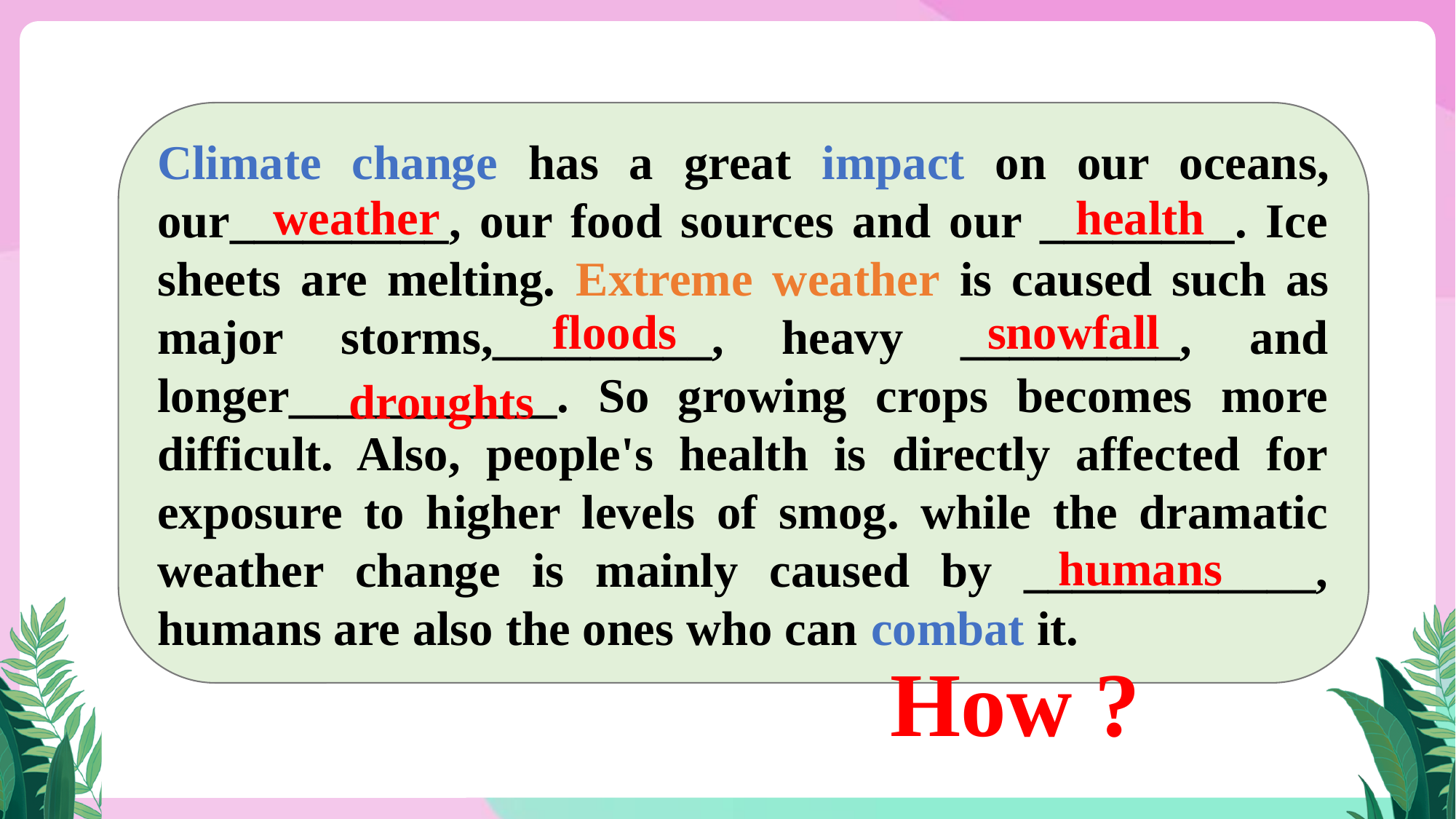

Climate change has a great impact on our oceans, our_________, our food sources and our ________. Ice sheets are melting. Extreme weather is caused such as major storms,_________, heavy _________, and longer___________. So growing crops becomes more difficult. Also, people's health is directly affected for exposure to higher levels of smog. while the dramatic weather change is mainly caused by ____________, humans are also the ones who can combat it.
weather
health
floods
snowfall
droughts
humans
How ?